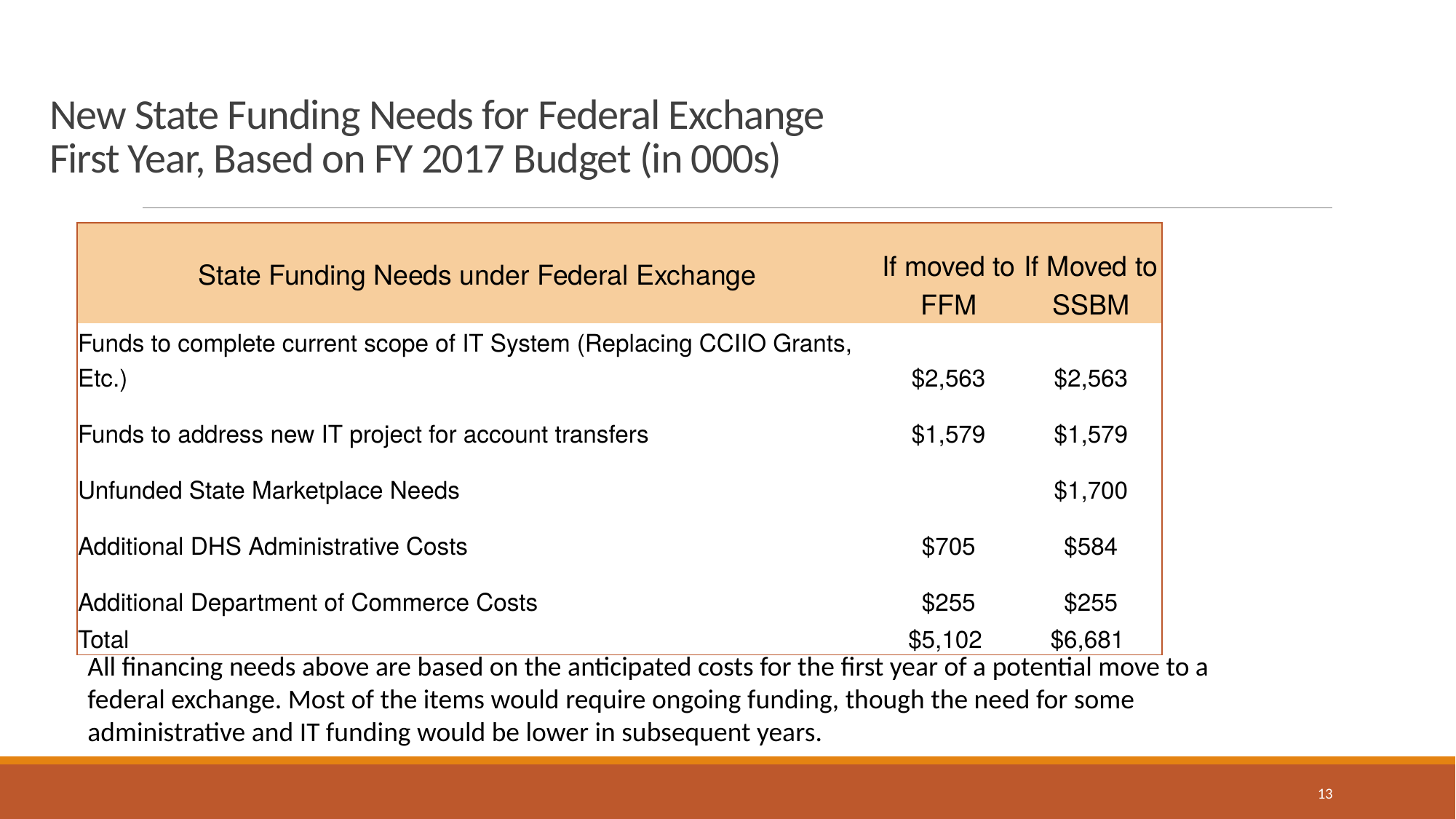

# New State Funding Needs for Federal Exchange First Year, Based on FY 2017 Budget (in 000s)
| State Funding Needs under Federal Exchange | If moved to FFM | If Moved to SSBM |
| --- | --- | --- |
| Funds to complete current scope of IT System (Replacing CCIIO Grants, Etc.) | $2,563 | $2,563 |
| Funds to address new IT project for account transfers | $1,579 | $1,579 |
| Unfunded State Marketplace Needs |  | $1,700 |
| Additional DHS Administrative Costs | $705 | $584 |
| Additional Department of Commerce Costs | $255 | $255 |
| Total | $5,102 | $6,681 |
All financing needs above are based on the anticipated costs for the first year of a potential move to a federal exchange. Most of the items would require ongoing funding, though the need for some administrative and IT funding would be lower in subsequent years.
13